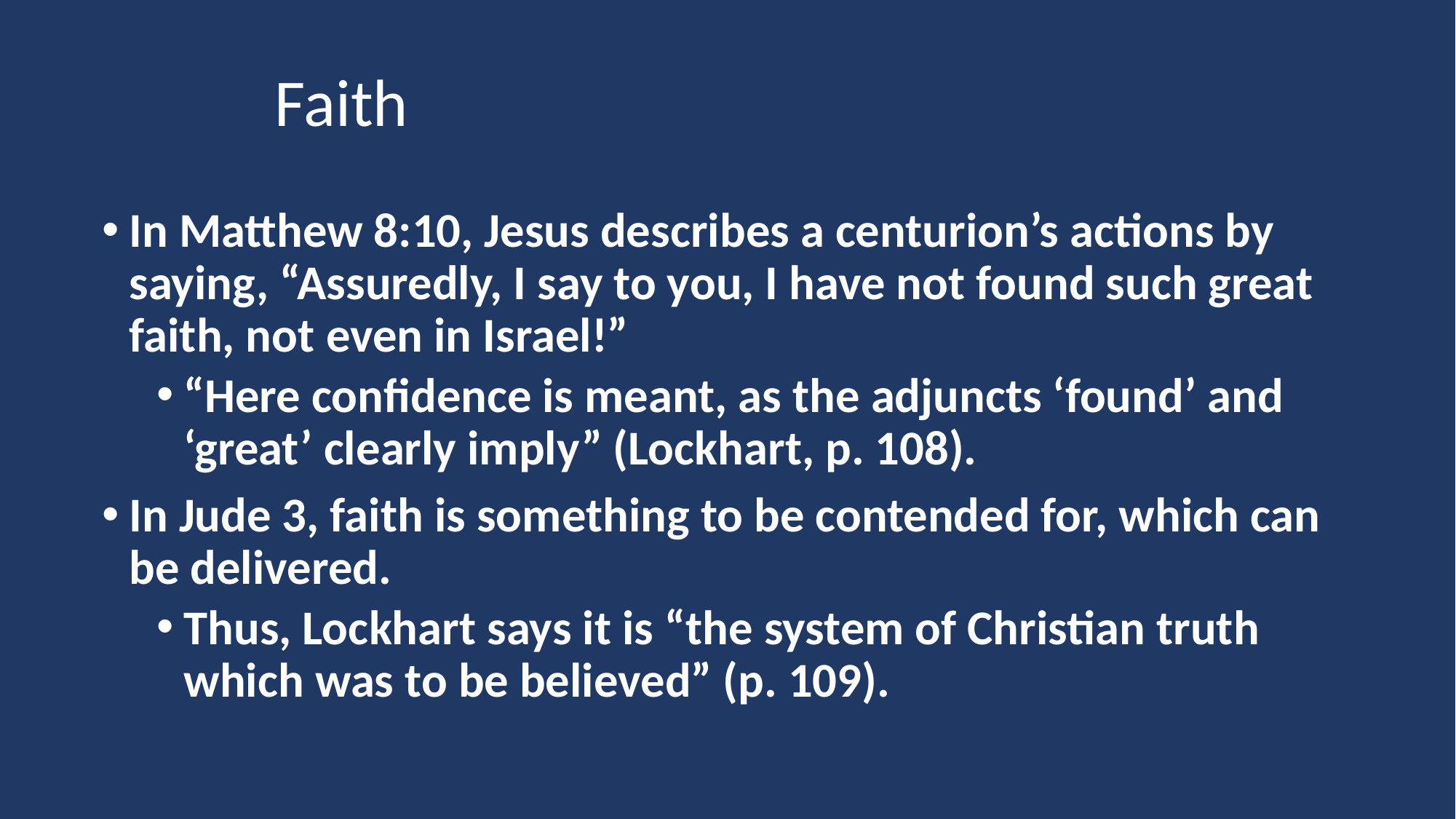

# Faith
In Matthew 8:10, Jesus describes a centurion’s actions by saying, “Assuredly, I say to you, I have not found such great faith, not even in Israel!”
“Here confidence is meant, as the adjuncts ‘found’ and ‘great’ clearly imply” (Lockhart, p. 108).
In Jude 3, faith is something to be contended for, which can be delivered.
Thus, Lockhart says it is “the system of Christian truth which was to be believed” (p. 109).